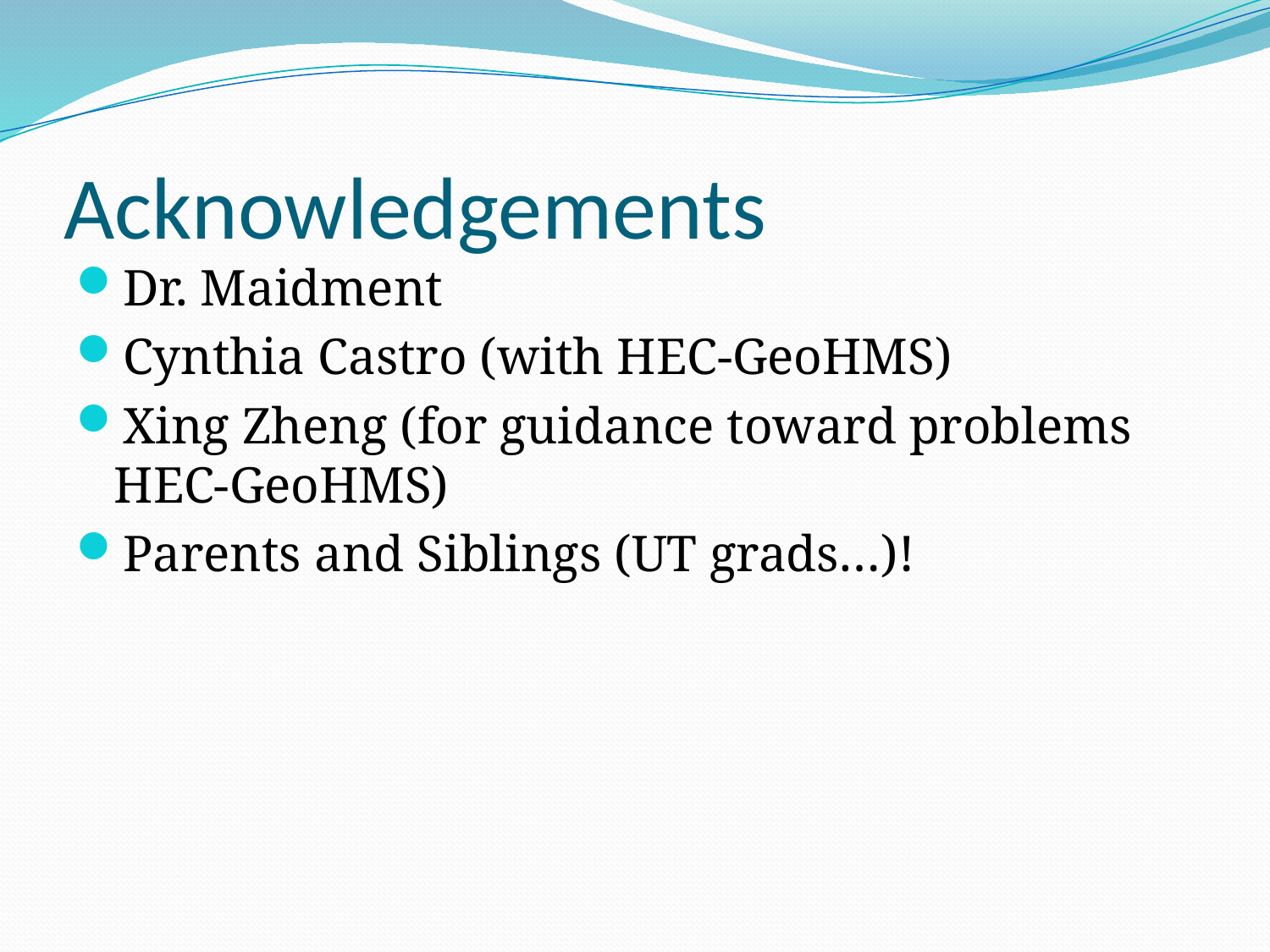

# Acknowledgements
Dr. Maidment
Cynthia Castro (with HEC-GeoHMS)
Xing Zheng (for guidance toward problems HEC-GeoHMS)
Parents and Siblings (UT grads…)!